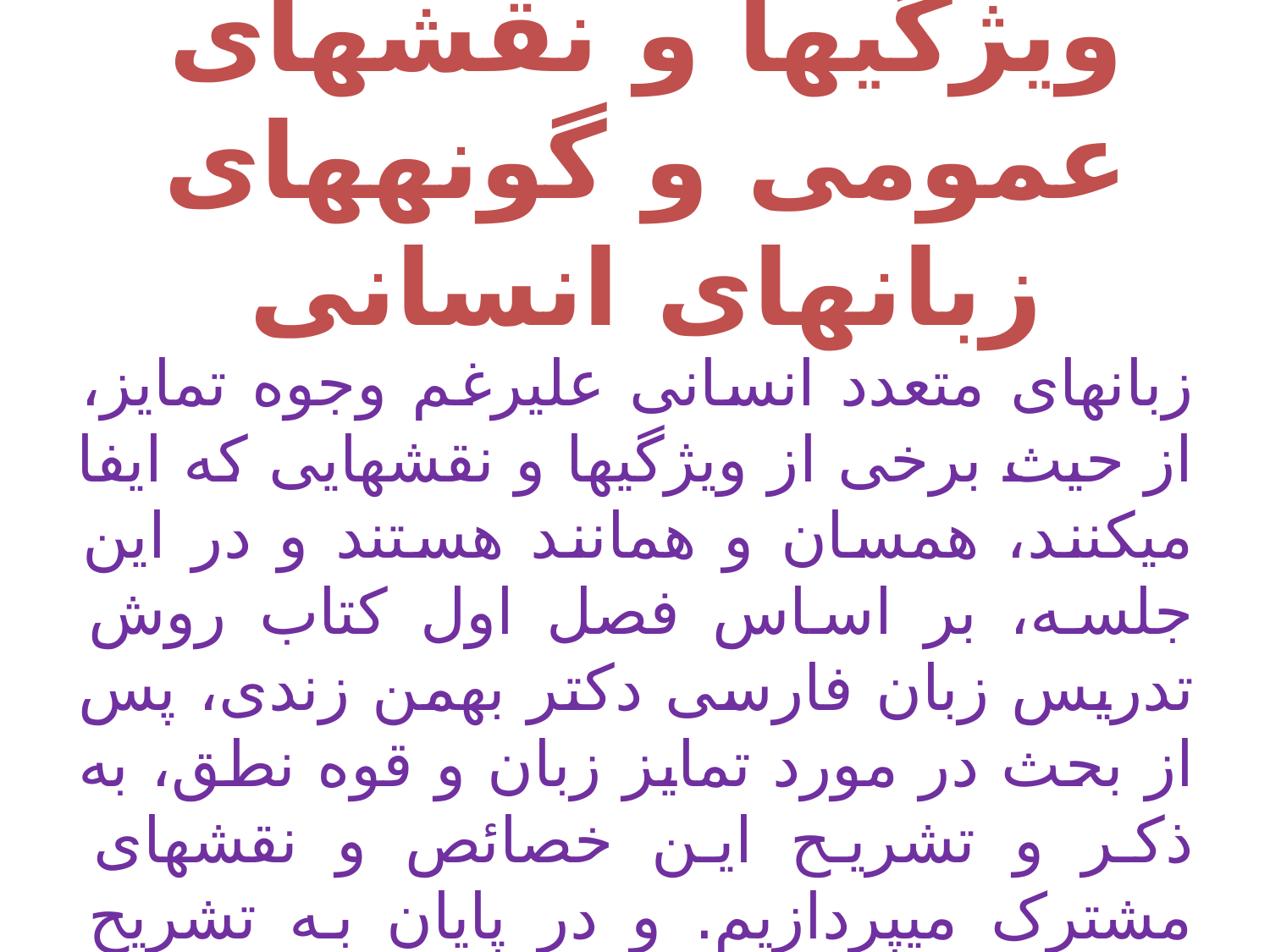

# ویژگی‏ها و نقش‏های عمومی و گونه‏های زبان‏های انسانی
زبانهای متعدد انسانی علی‏رغم وجوه تمایز، از حیث برخی از ویژگیها و نقش‏هایی که ایفا می‏کنند، همسان و همانند هستند و در این جلسه، بر اساس فصل اول کتاب روش تدریس زبان فارسی دکتر بهمن زندی، پس از بحث در مورد تمایز زبان و قوه نطق، به ذکر و تشریح این خصائص و نقشهای مشترک می‏پردازیم. و در پایان به تشریح گونه‏های زبان ذیل دو دستۀ شخص، گویشی و کاربردی می‏پردازیم.